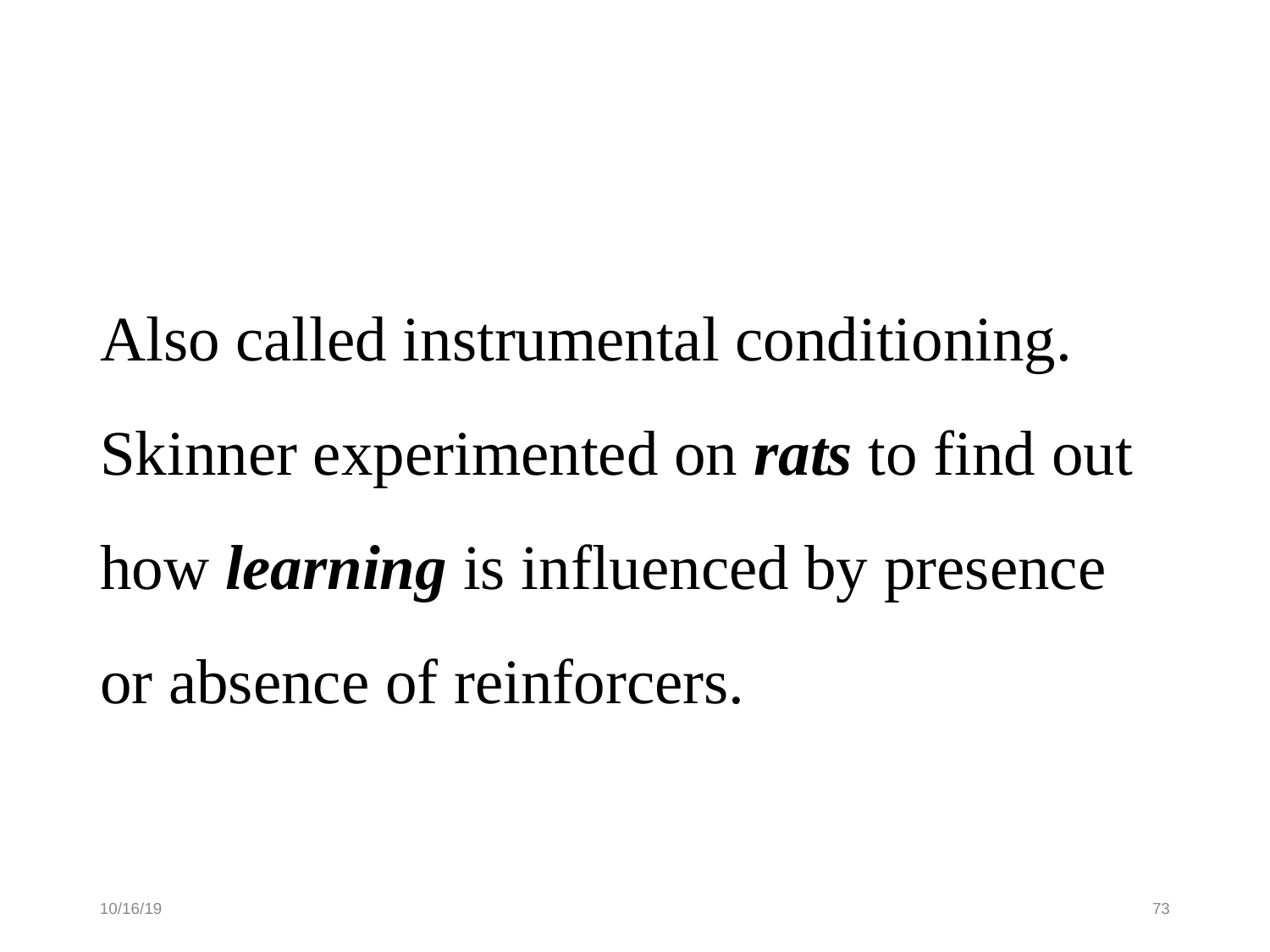

Also called instrumental conditioning.
Skinner experimented on rats to find out how learning is influenced by presence or absence of reinforcers.
10/16/19
73